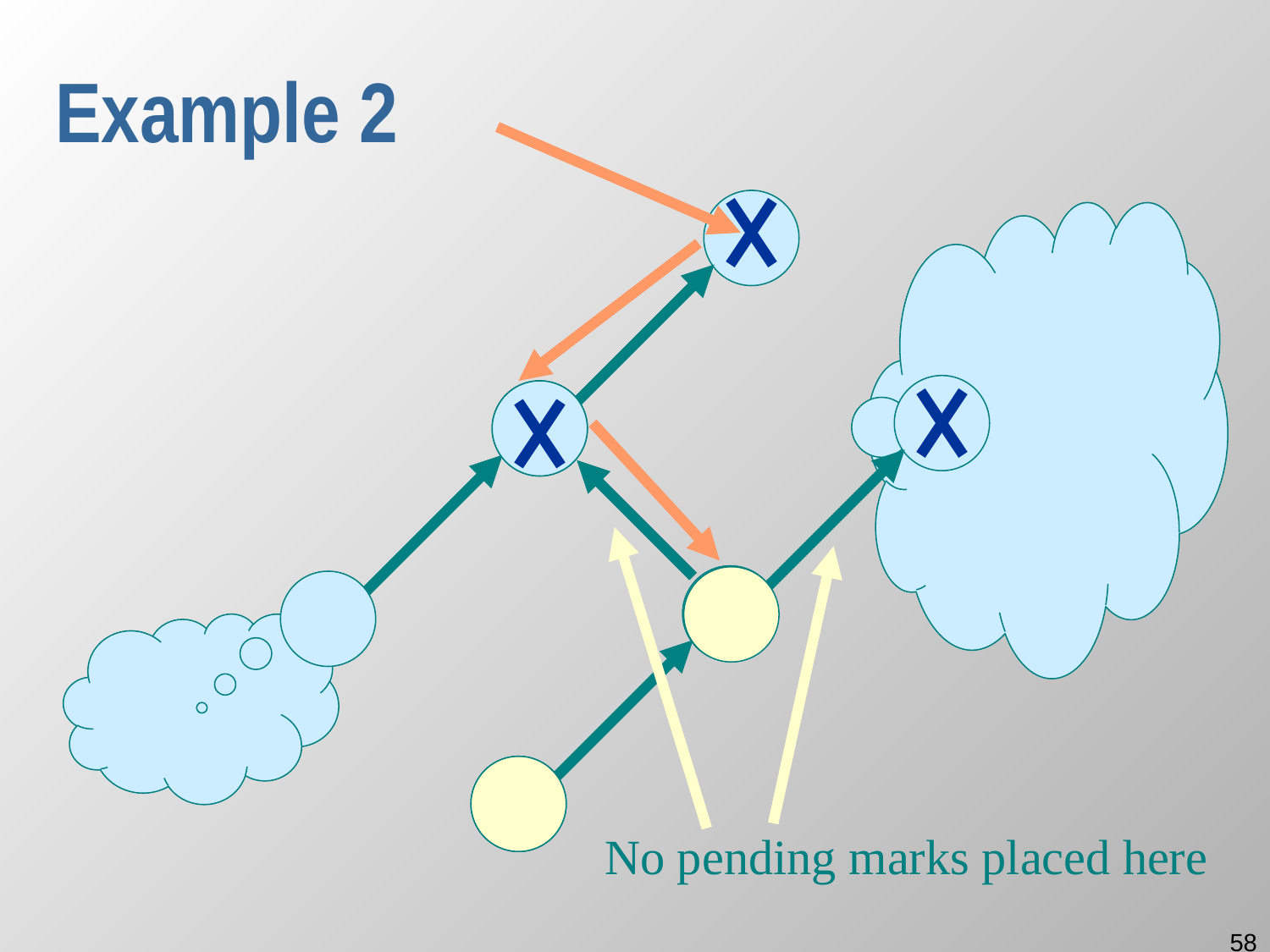

# Example 2

No pending marks placed here
58